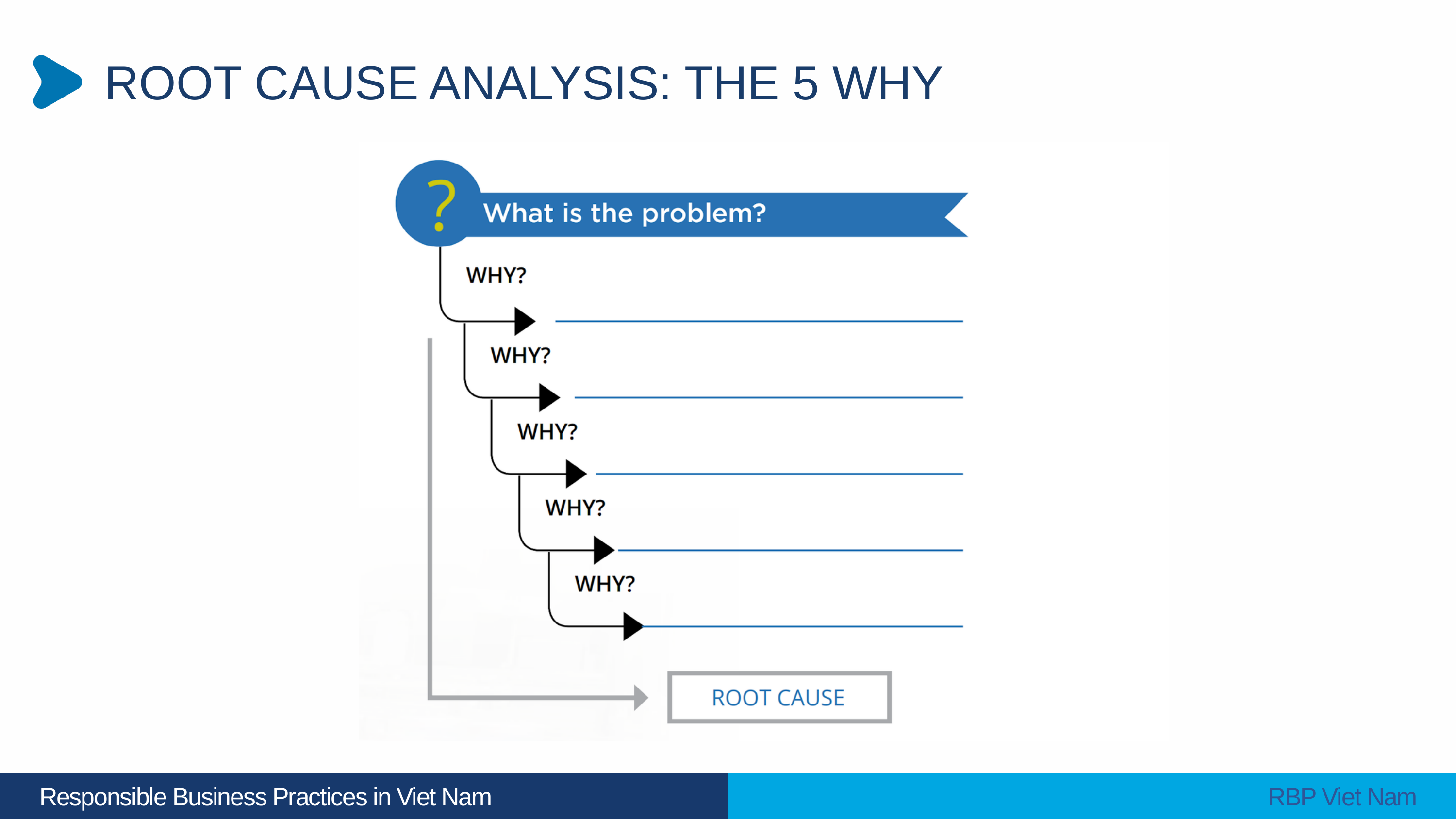

ROOT CAUSE ANALYSIS: THE 5 WHY

      Responsible Business Practices in Viet Nam

 RBP Viet Nam